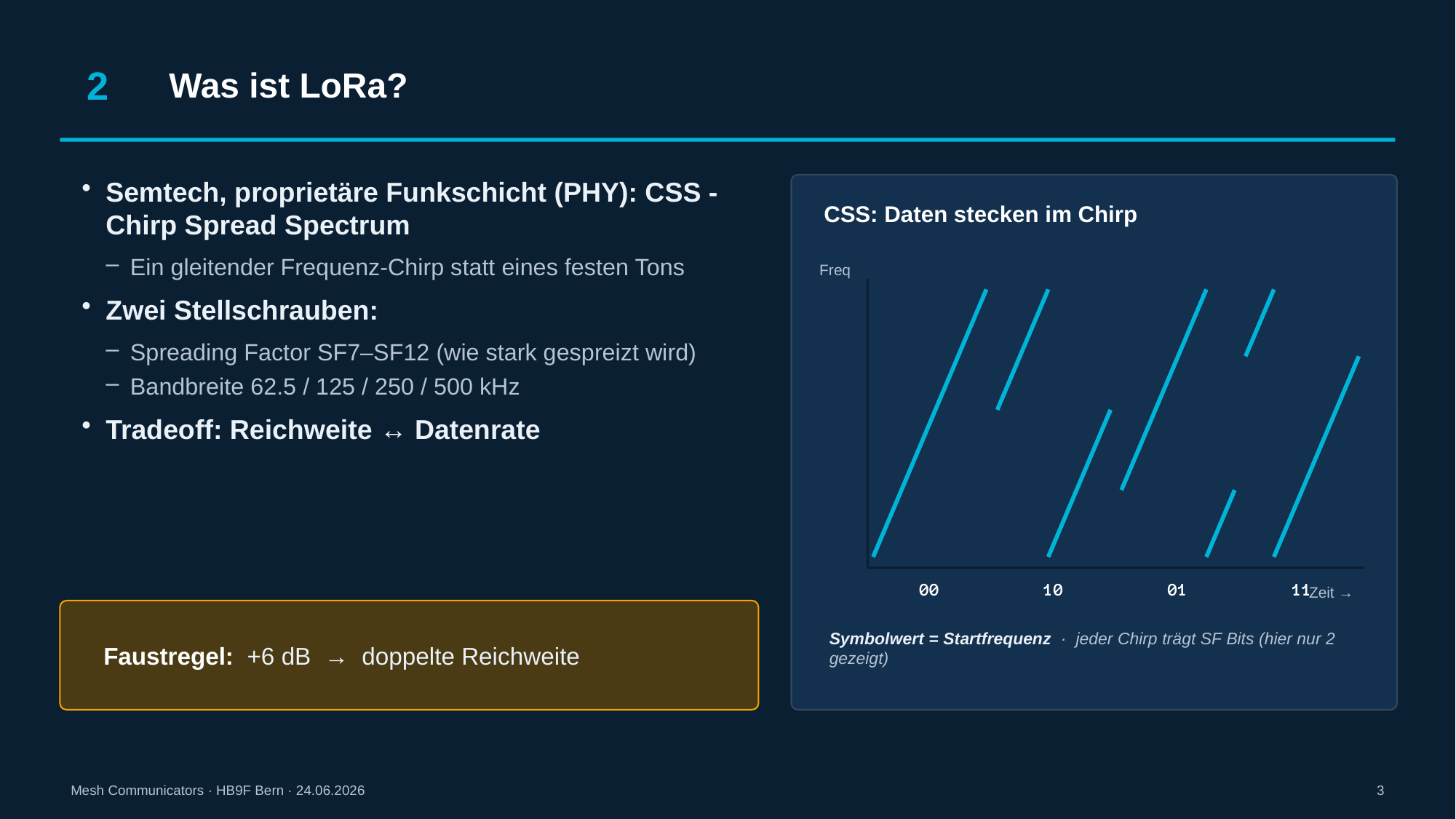

2
Was ist LoRa?

Semtech, proprietäre Funkschicht (PHY): CSS - Chirp Spread Spectrum
Ein gleitender Frequenz-Chirp statt eines festen Tons
Zwei Stellschrauben:
Spreading Factor SF7–SF12 (wie stark gespreizt wird)
Bandbreite 62.5 / 125 / 250 / 500 kHz
Tradeoff: Reichweite ↔ Datenrate

CSS: Daten stecken im Chirp
Freq

00
10
01
11
Zeit →
Symbolwert = Startfrequenz  ·  jeder Chirp trägt SF Bits (hier nur 2 gezeigt)

Faustregel:  +6 dB  →  doppelte Reichweite
Mesh Communicators · HB9F Bern · 24.06.2026
3